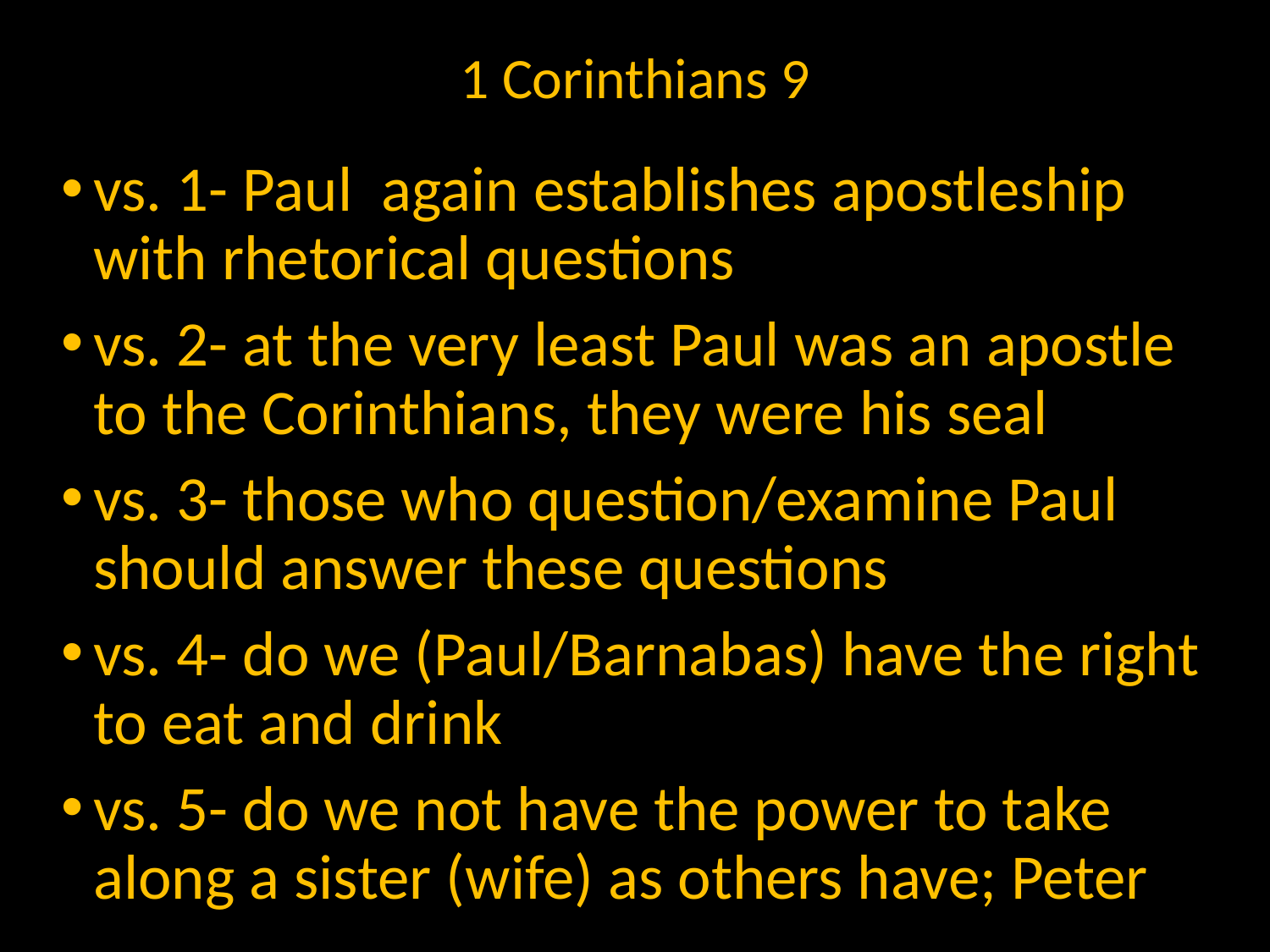

# 1 Corinthians 9
vs. 1- Paul  again establishes apostleship with rhetorical questions
vs. 2- at the very least Paul was an apostle to the Corinthians, they were his seal
vs. 3- those who question/examine Paul should answer these questions
vs. 4- do we (Paul/Barnabas) have the right to eat and drink
vs. 5- do we not have the power to take along a sister (wife) as others have; Peter